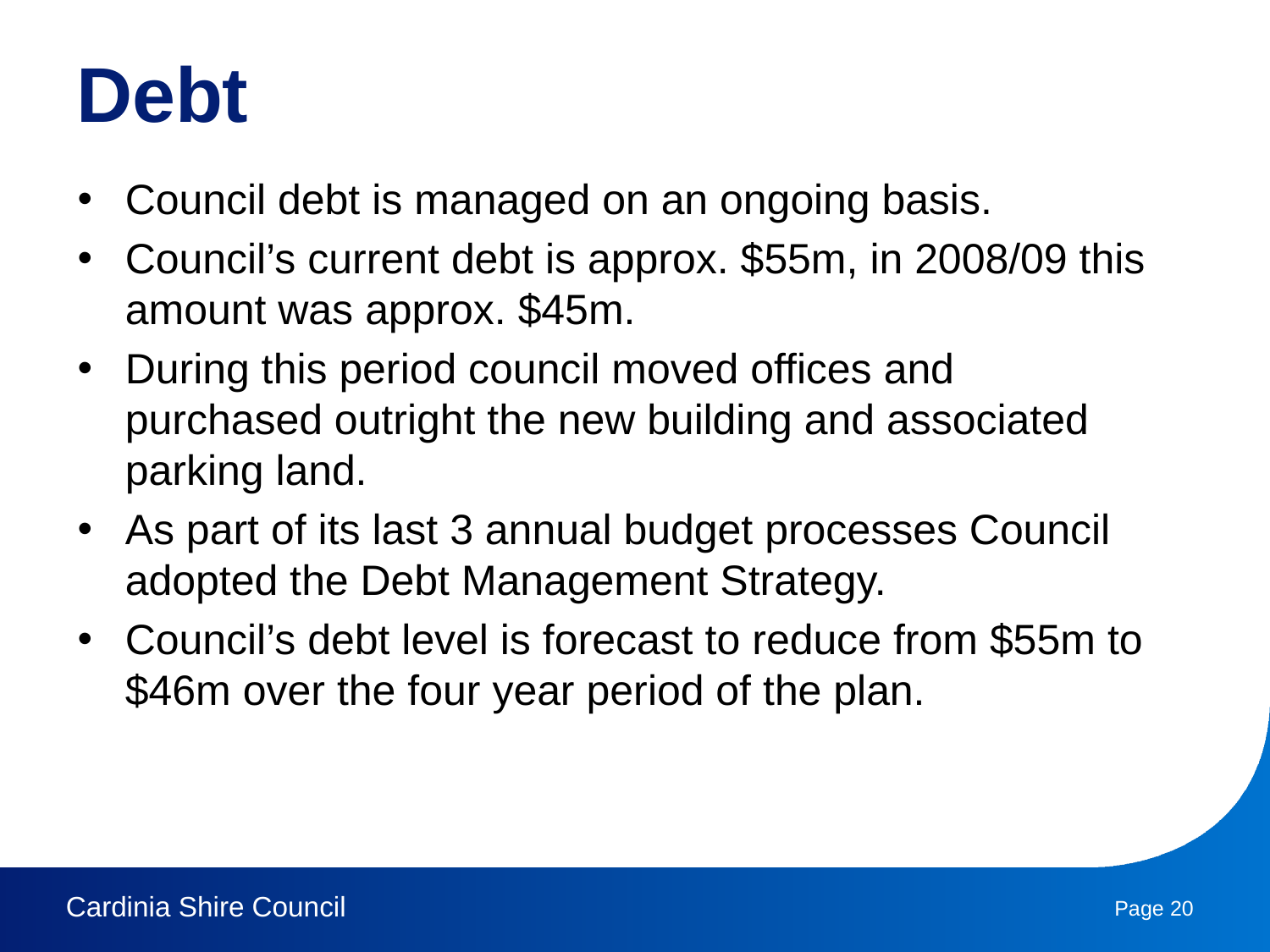

# Debt
Council debt is managed on an ongoing basis.
Council’s current debt is approx. $55m, in 2008/09 this amount was approx. $45m.
During this period council moved offices and purchased outright the new building and associated parking land.
As part of its last 3 annual budget processes Council adopted the Debt Management Strategy.
Council’s debt level is forecast to reduce from $55m to $46m over the four year period of the plan.

Page 20